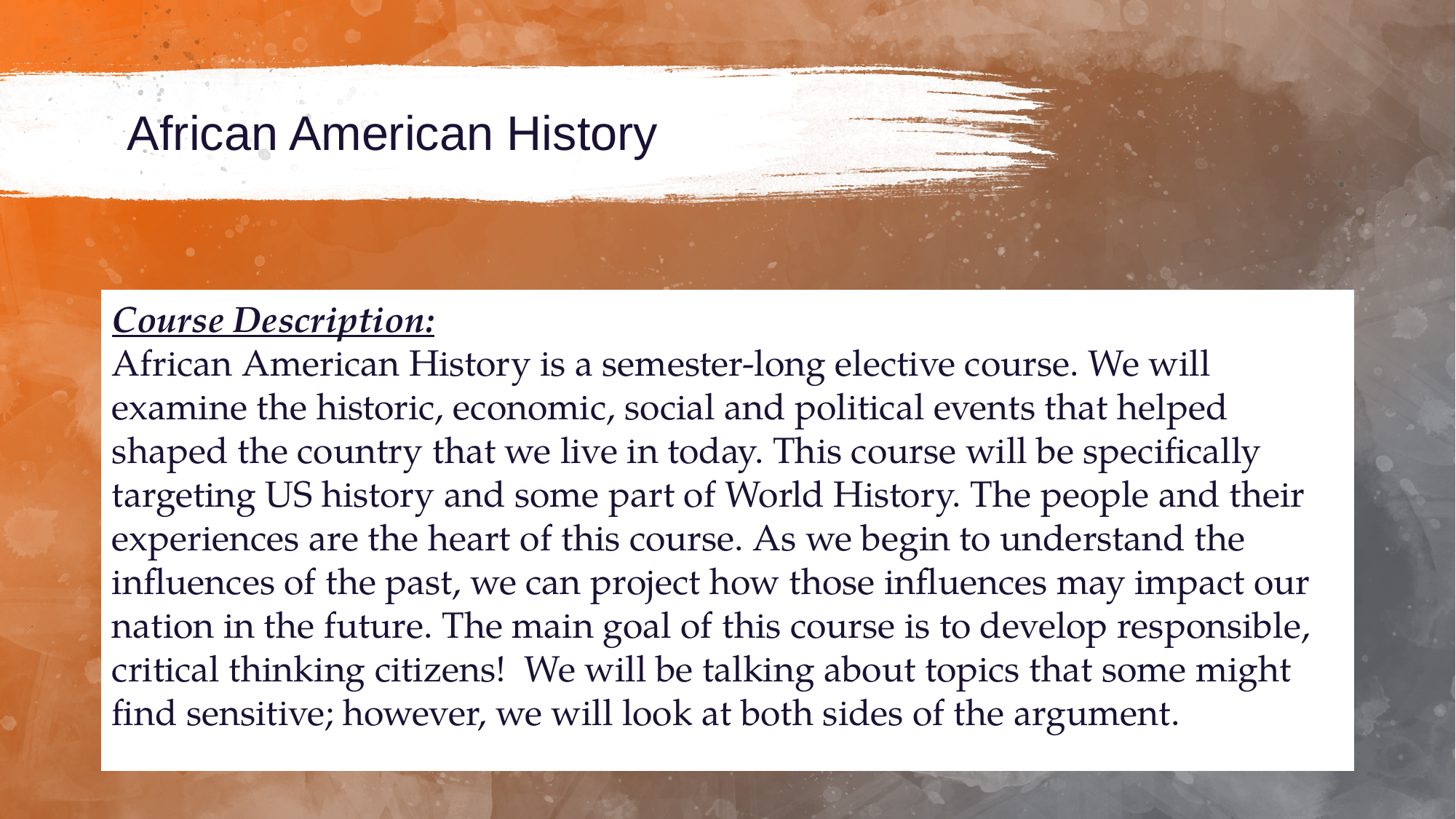

# African American History
Course Description:
African American History is a semester-long elective course. We will examine the historic, economic, social and political events that helped shaped the country that we live in today. This course will be specifically targeting US history and some part of World History. The people and their experiences are the heart of this course. As we begin to understand the influences of the past, we can project how those influences may impact our nation in the future. The main goal of this course is to develop responsible, critical thinking citizens!  We will be talking about topics that some might find sensitive; however, we will look at both sides of the argument.